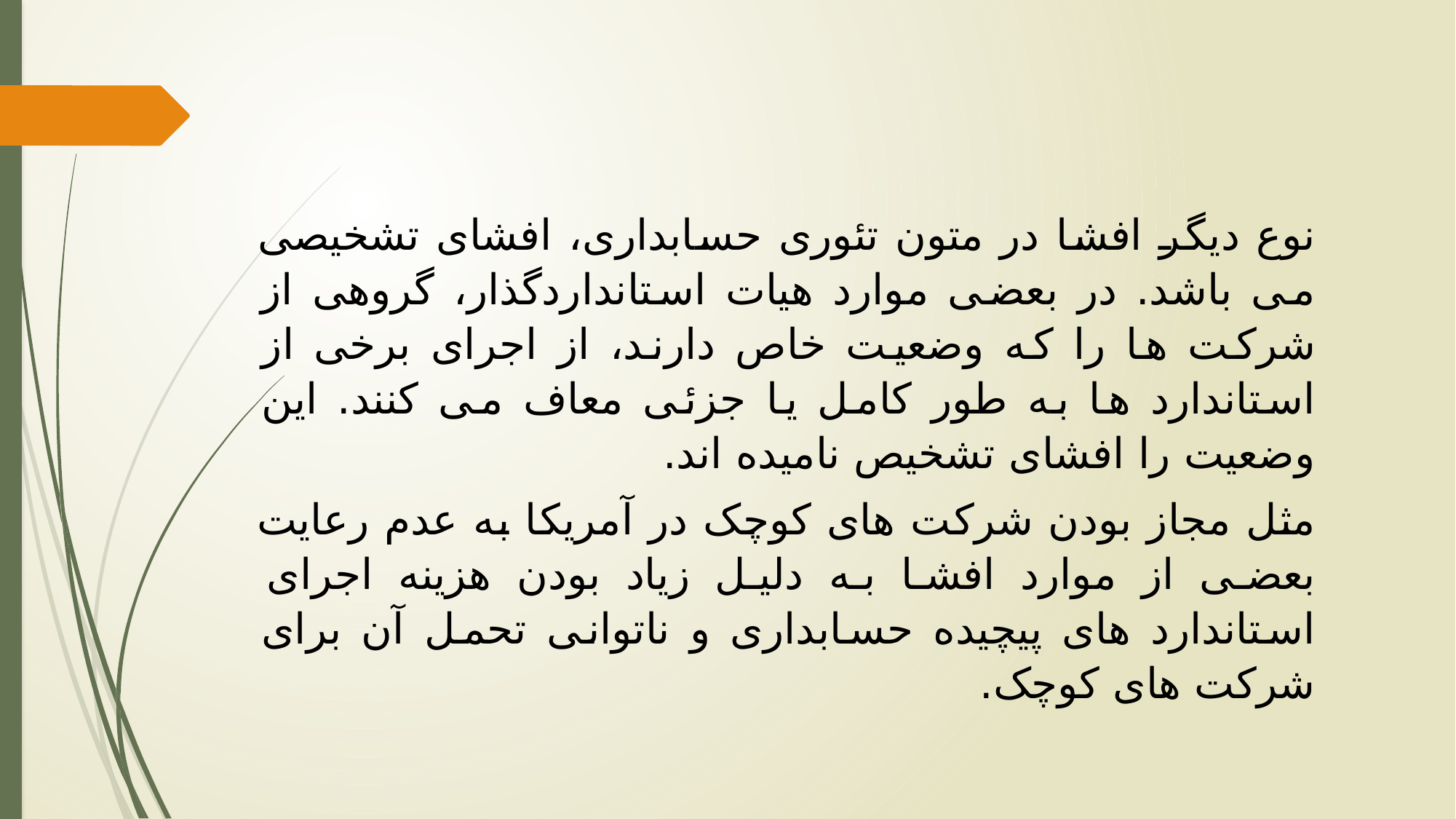

نوع دیگر افشا در متون تئوری حسابداری، افشای تشخیصی می باشد. در بعضی موارد هیات استانداردگذار، گروهی از شرکت ها را که وضعیت خاص دارند، از اجرای برخی از استاندارد ها به طور کامل یا جزئی معاف می کنند. این وضعیت را افشای تشخیص نامیده اند.
مثل مجاز بودن شرکت های کوچک در آمریکا به عدم رعایت بعضی از موارد افشا به دلیل زیاد بودن هزینه اجرای استاندارد های پیچیده حسابداری و ناتوانی تحمل آن برای شرکت های کوچک.